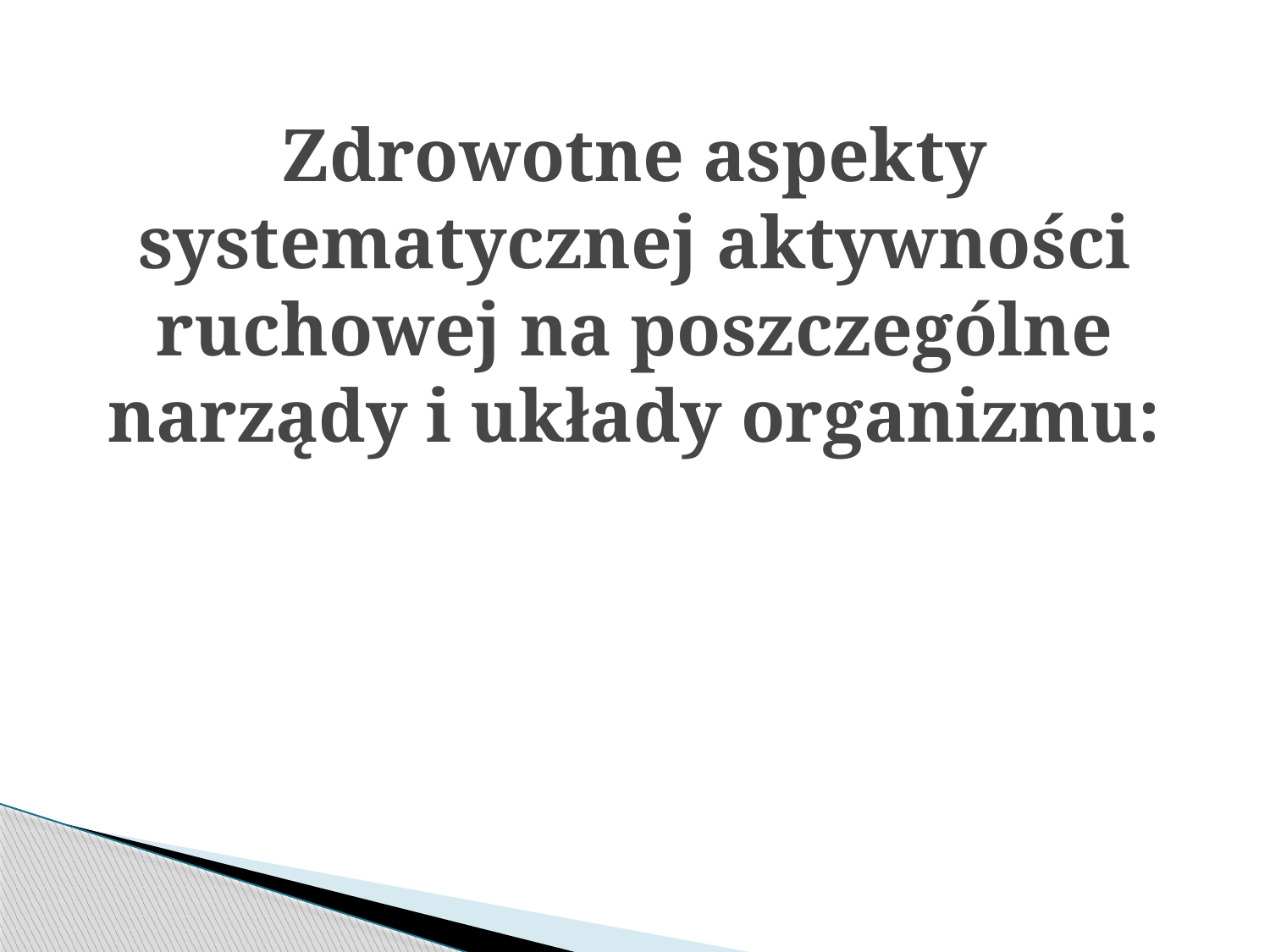

# Zdrowotne aspekty systematycznej aktywności ruchowej na poszczególne narządy i układy organizmu: